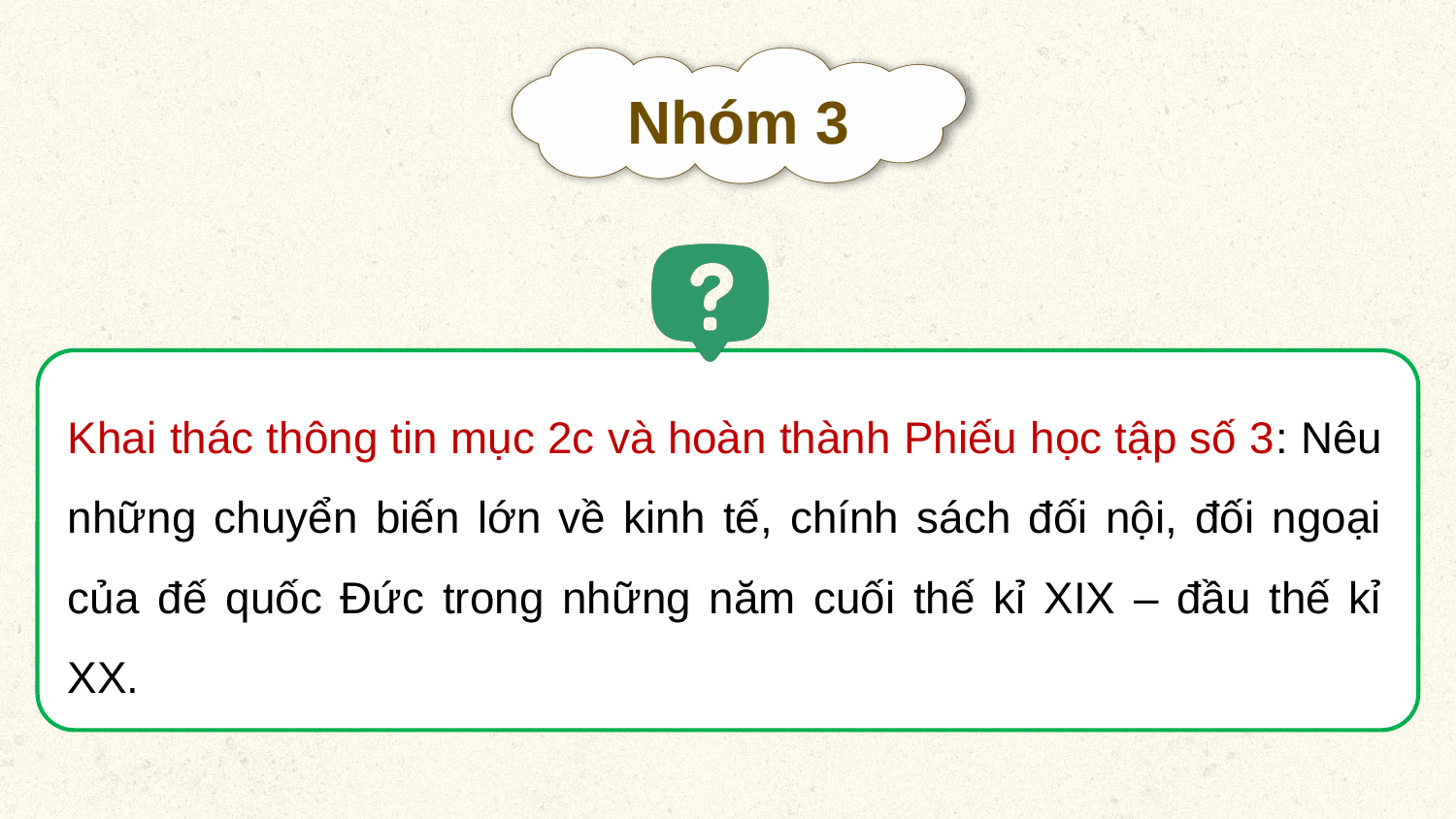

Nhóm 3

Khai thác thông tin mục 2c và hoàn thành Phiếu học tập số 3: Nêu những chuyển biến lớn về kinh tế, chính sách đối nội, đối ngoại của đế quốc Đức trong những năm cuối thế kỉ XIX – đầu thế kỉ XX.